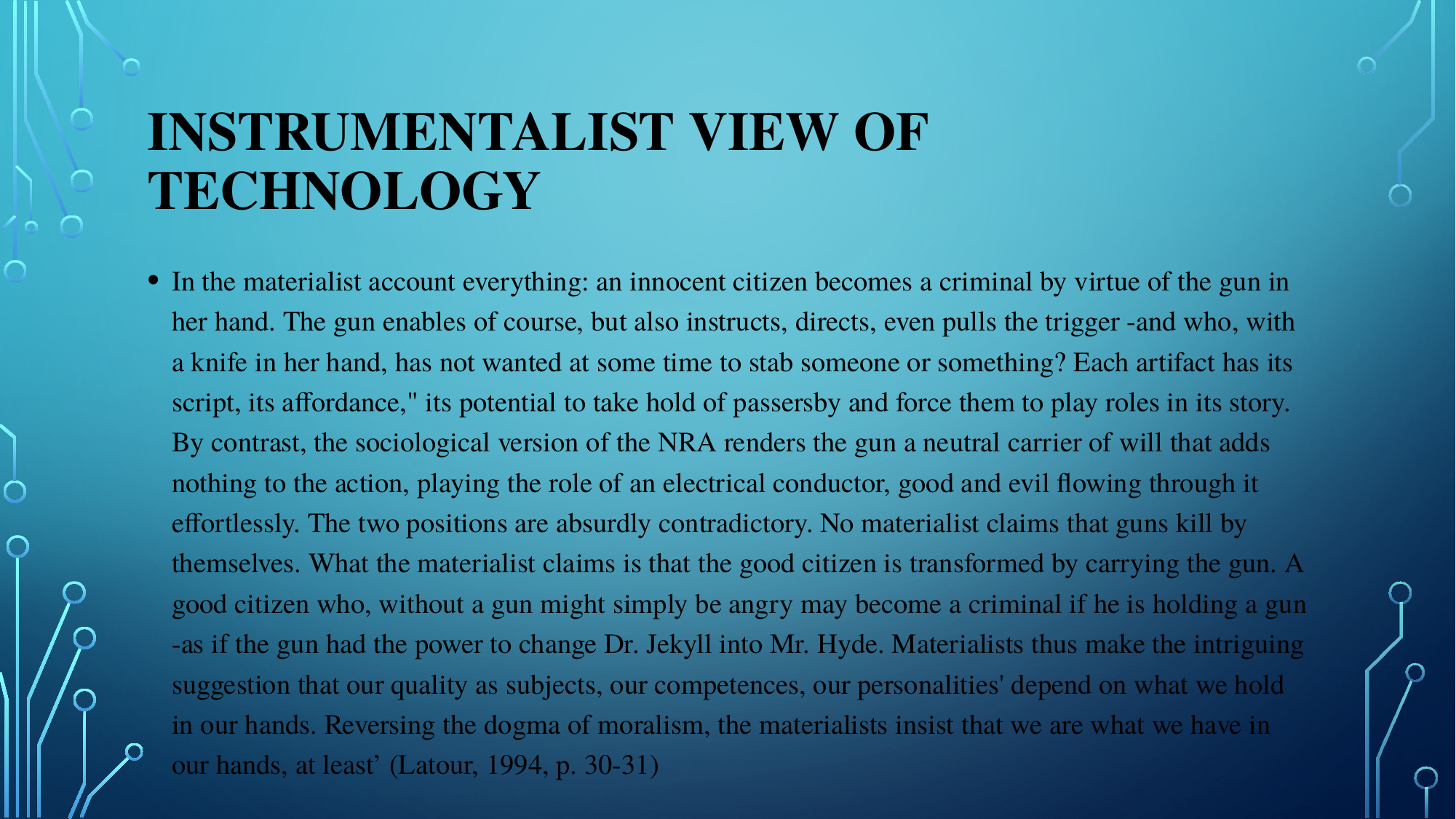

# INSTRUMENTALIST VIEW OF TECHNOLOGY
In the materialist account everything: an innocent citizen becomes a criminal by virtue of the gun in her hand. The gun enables of course, but also instructs, directs, even pulls the trigger -and who, with a knife in her hand, has not wanted at some time to stab someone or something? Each artifact has its script, its affordance," its potential to take hold of passersby and force them to play roles in its story. By contrast, the sociological version of the NRA renders the gun a neutral carrier of will that adds nothing to the action, playing the role of an electrical conductor, good and evil flowing through it effortlessly. The two positions are absurdly contradictory. No materialist claims that guns kill by themselves. What the materialist claims is that the good citizen is transformed by carrying the gun. A good citizen who, without a gun might simply be angry may become a criminal if he is holding a gun -as if the gun had the power to change Dr. Jekyll into Mr. Hyde. Materialists thus make the intriguing suggestion that our quality as subjects, our competences, our personalities' depend on what we hold in our hands. Reversing the dogma of moralism, the materialists insist that we are what we have in our hands, at least’ (Latour, 1994, p. 30-31)